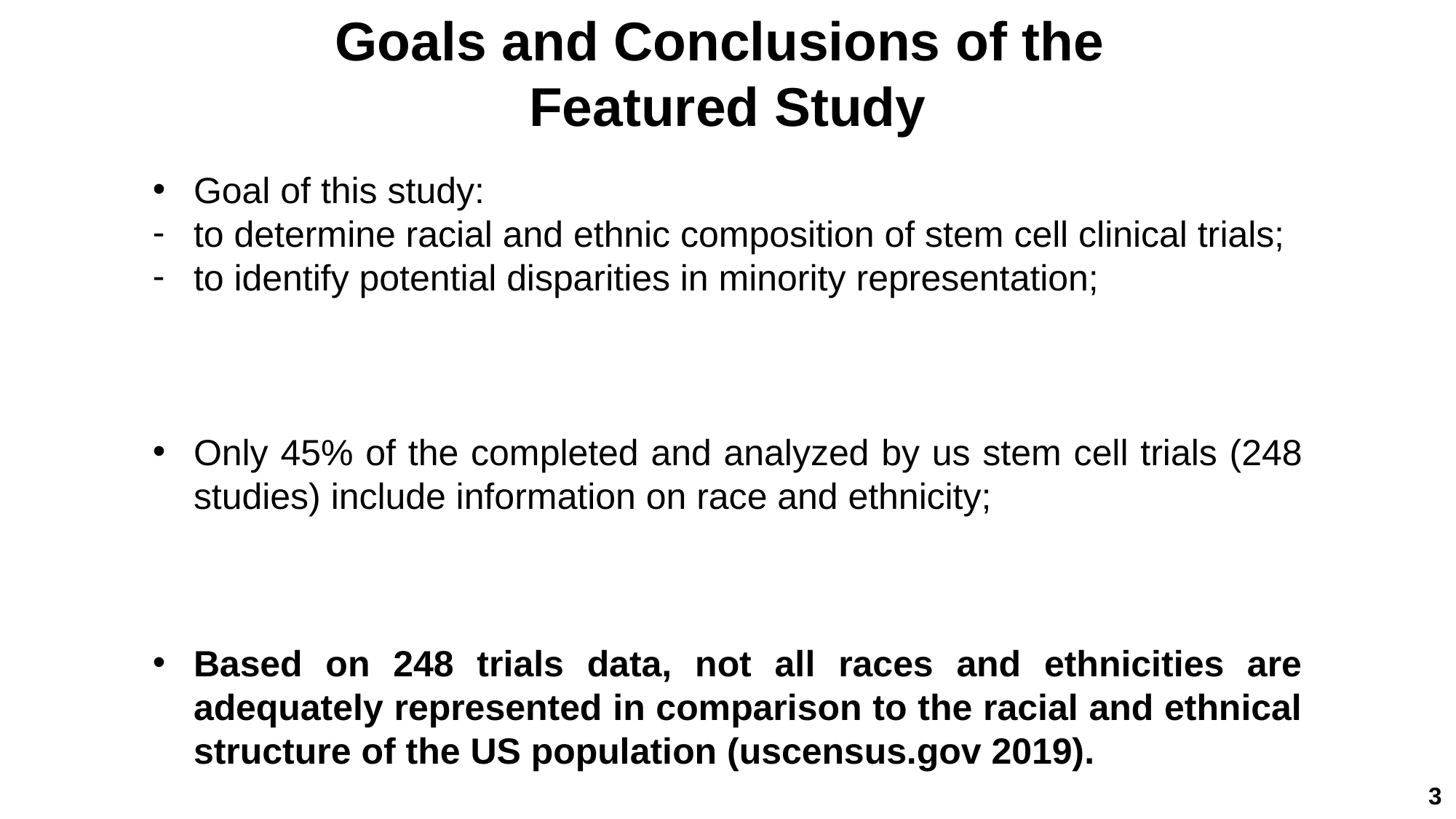

Goals and Conclusions of the
Featured Study
Goal of this study:
to determine racial and ethnic composition of stem cell clinical trials;
to identify potential disparities in minority representation;

Only 45% of the completed and analyzed by us stem cell trials (248 studies) include information on race and ethnicity;

Based on 248 trials data, not all races and ethnicities are adequately represented in comparison to the racial and ethnical structure of the US population (uscensus.gov 2019).
3